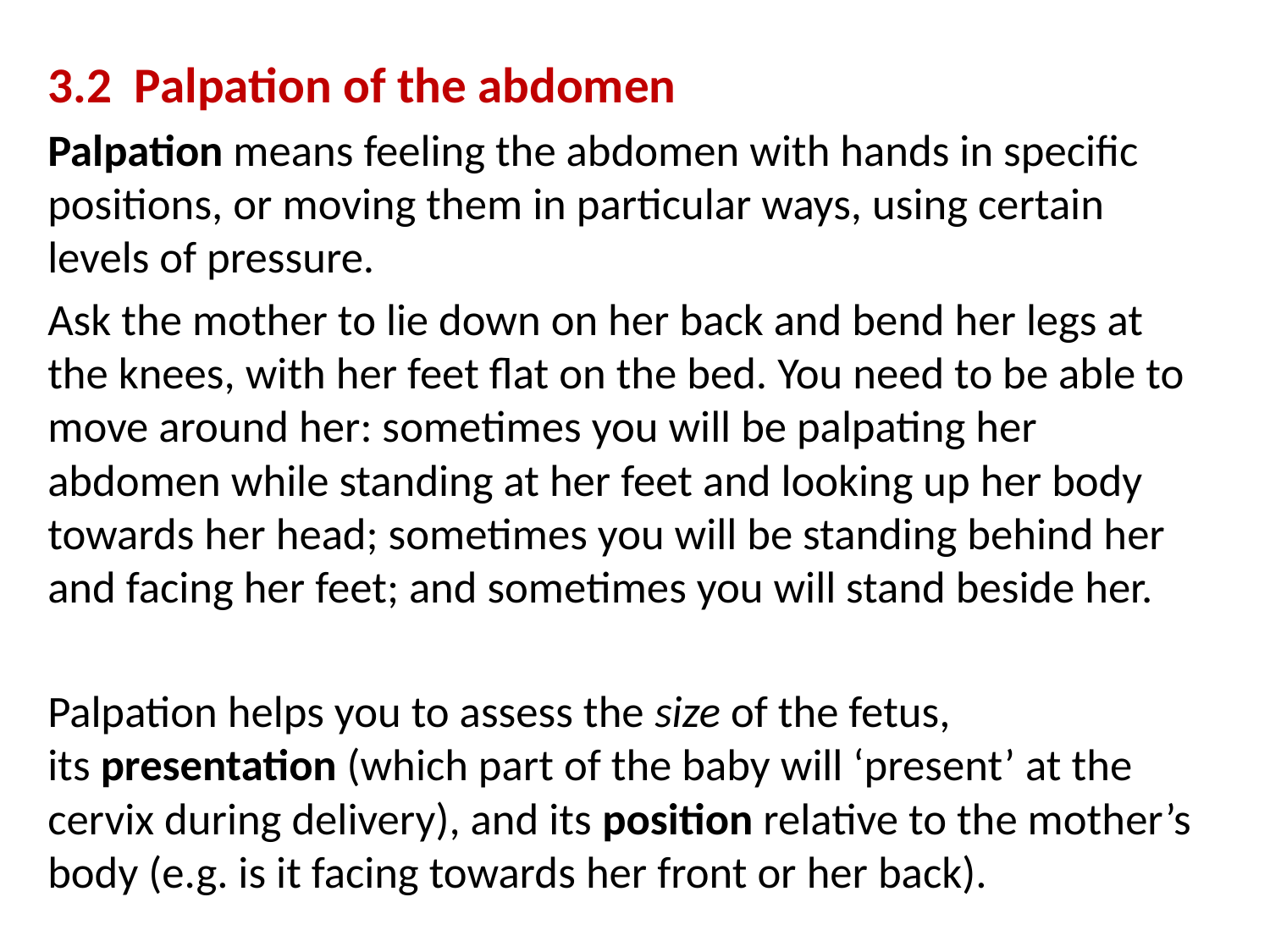

3.2  Palpation of the abdomen
Palpation means feeling the abdomen with hands in specific positions, or moving them in particular ways, using certain levels of pressure.
Ask the mother to lie down on her back and bend her legs at the knees, with her feet flat on the bed. You need to be able to move around her: sometimes you will be palpating her abdomen while standing at her feet and looking up her body towards her head; sometimes you will be standing behind her and facing her feet; and sometimes you will stand beside her.

Palpation helps you to assess the size of the fetus, its presentation (which part of the baby will ‘present’ at the cervix during delivery), and its position relative to the mother’s body (e.g. is it facing towards her front or her back).